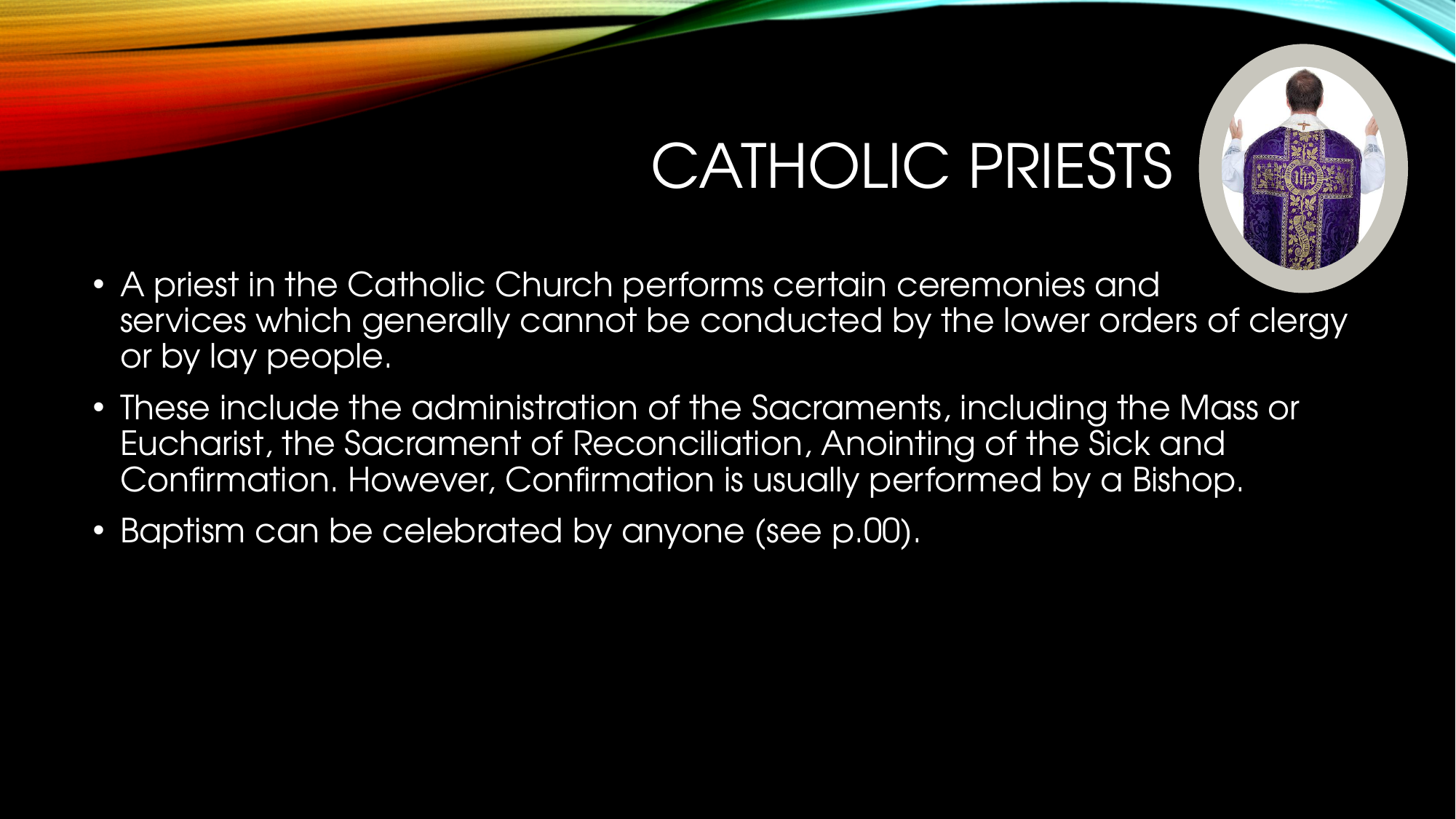

# Catholic Priests
A priest in the Catholic Church performs certain ceremonies and
services which generally cannot be conducted by the lower orders of clergy or by lay people.
These include the administration of the Sacraments, including the Mass or Eucharist, the Sacrament of Reconciliation, Anointing of the Sick and Confirmation. However, Confirmation is usually performed by a Bishop.
Baptism can be celebrated by anyone (see p.00).